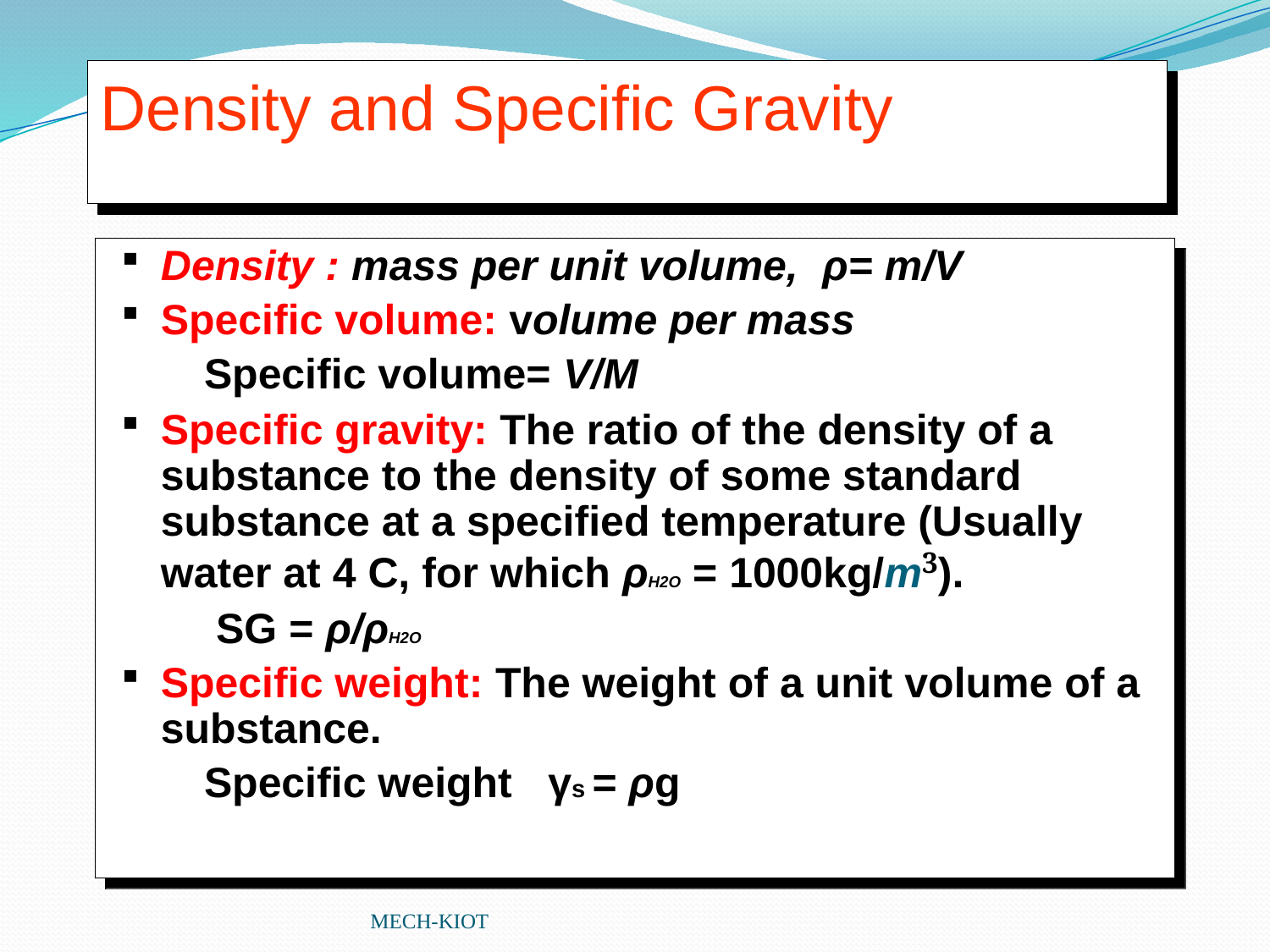

# Density and Specific Gravity
Density : mass per unit volume,  ρ= m/V
Specific volume: volume per mass
       Specific volume= V/M
Specific gravity: The ratio of the density of a substance to the density of some standard substance at a specified temperature (Usually water at 4 C, for which ρH2O = 1000kg/m3).
        SG = ρ/ρH2O
Specific weight: The weight of a unit volume of a substance.
       Specific weight   γs = ρg

MECH-KIOT